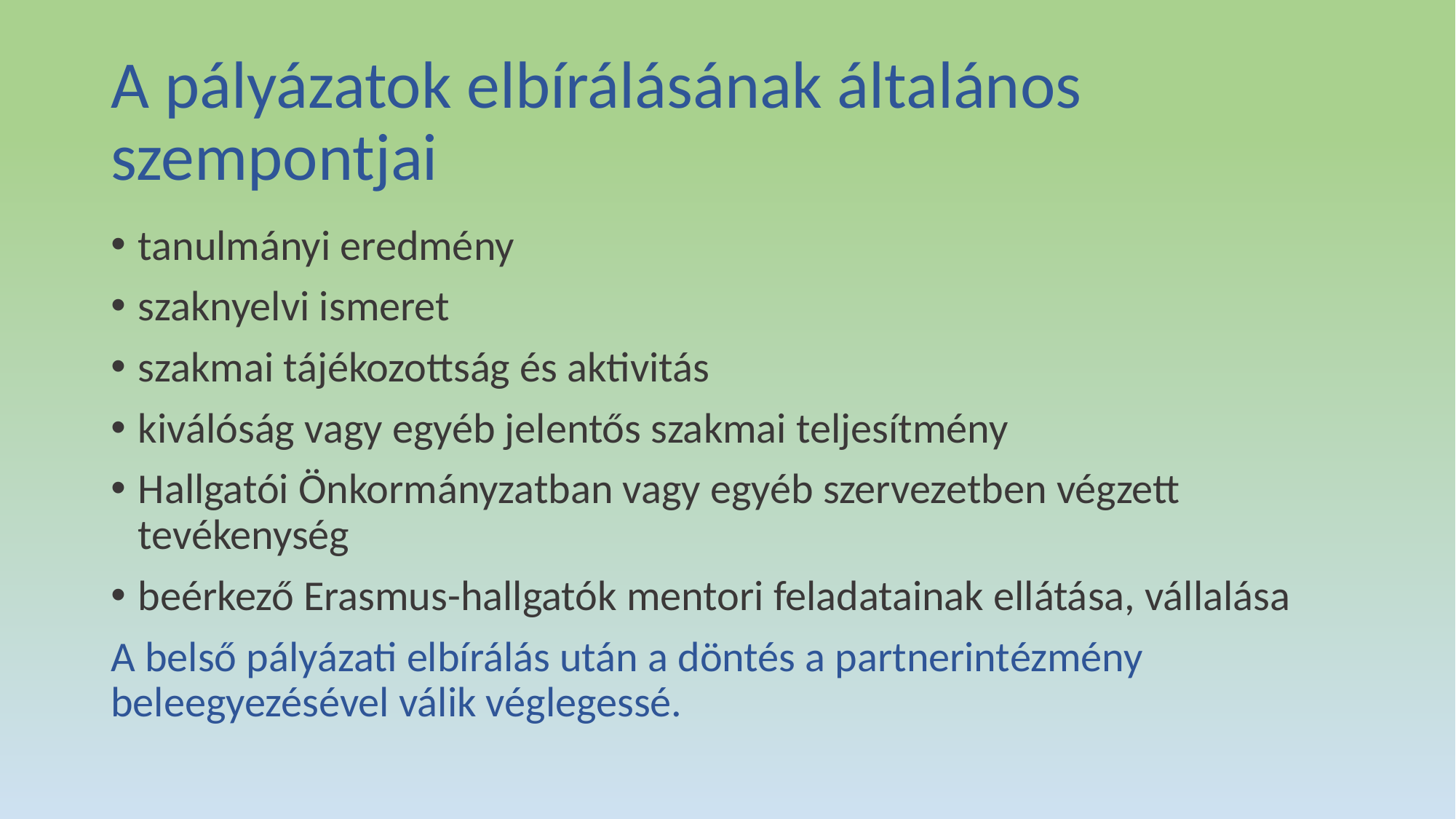

# A pályázatok elbírálásának általános szempontjai
tanulmányi eredmény
szaknyelvi ismeret
szakmai tájékozottság és aktivitás
kiválóság vagy egyéb jelentős szakmai teljesítmény
Hallgatói Önkormányzatban vagy egyéb szervezetben végzett tevékenység
beérkező Erasmus-hallgatók mentori feladatainak ellátása, vállalása
A belső pályázati elbírálás után a döntés a partnerintézmény beleegyezésével válik véglegessé.